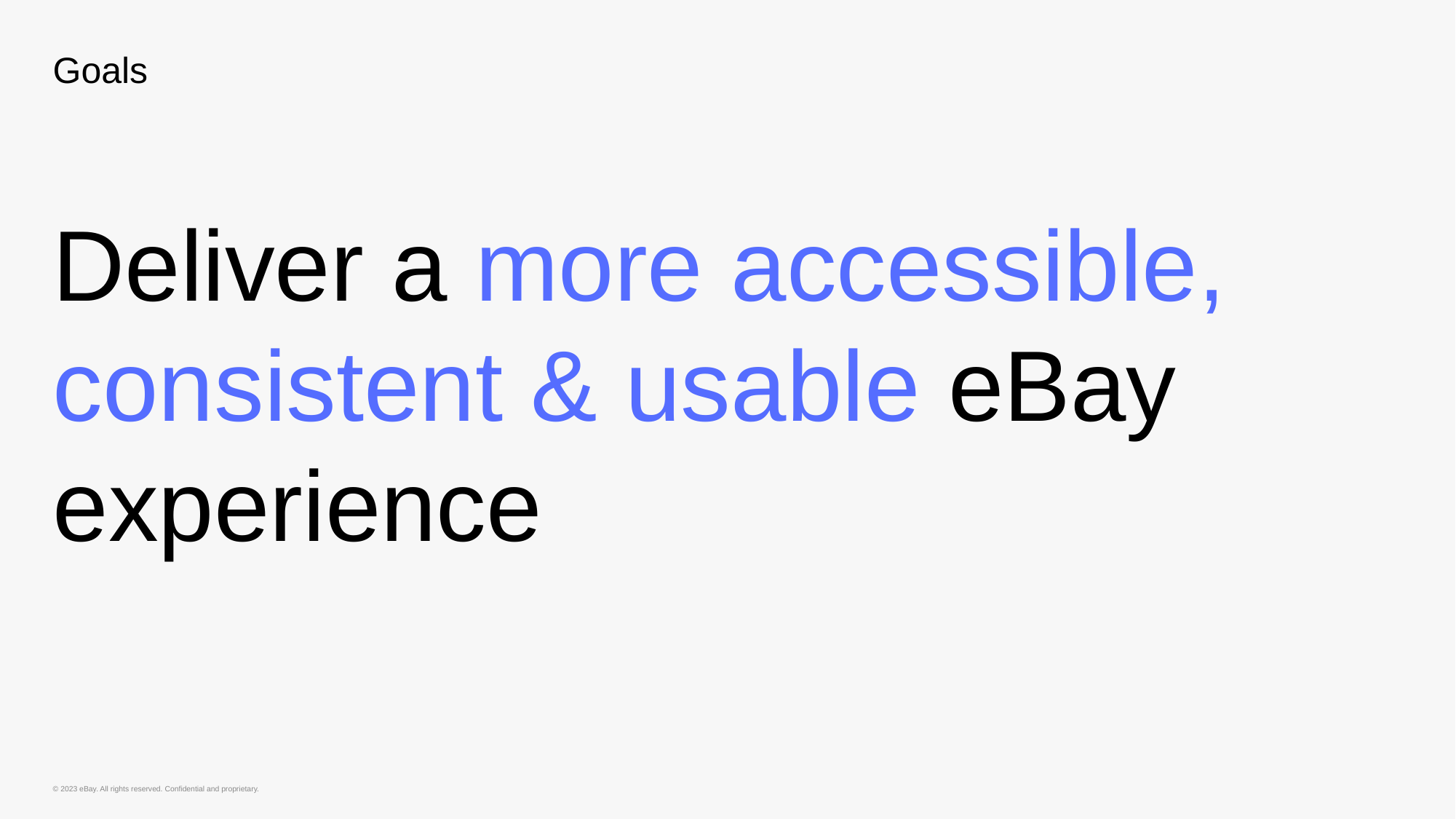

# Goals
Deliver a more accessible, consistent & usable eBay experience